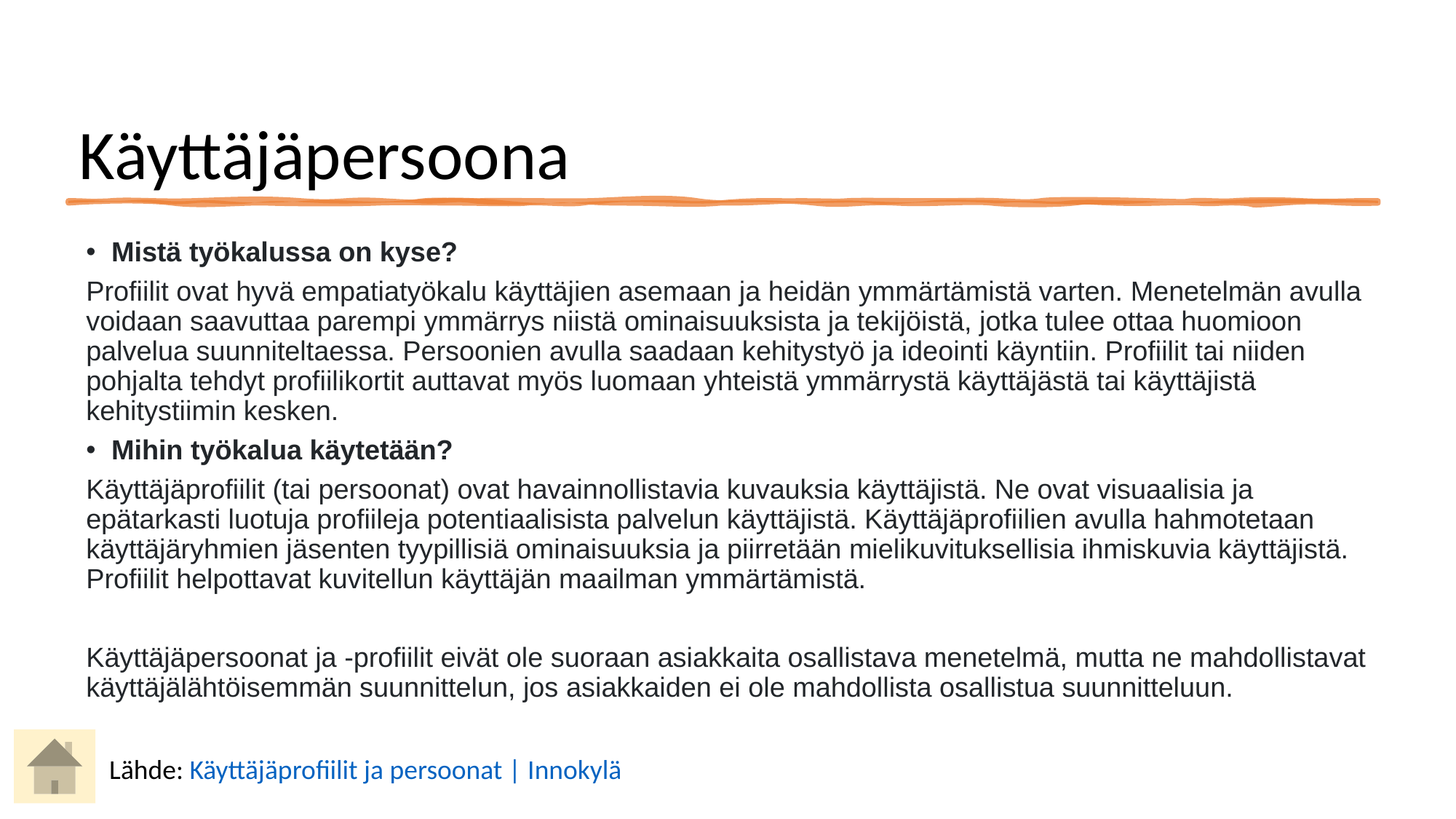

# Käyttäjäpersoona

Mistä työkalussa on kyse?
Profiilit ovat hyvä empatiatyökalu käyttäjien asemaan ja heidän ymmärtämistä varten. Menetelmän avulla voidaan saavuttaa parempi ymmärrys niistä ominaisuuksista ja tekijöistä, jotka tulee ottaa huomioon palvelua suunniteltaessa. Persoonien avulla saadaan kehitystyö ja ideointi käyntiin. Profiilit tai niiden pohjalta tehdyt profiilikortit auttavat myös luomaan yhteistä ymmärrystä käyttäjästä tai käyttäjistä kehitystiimin kesken.
Mihin työkalua käytetään?
Käyttäjäprofiilit (tai persoonat) ovat havainnollistavia kuvauksia käyttäjistä. Ne ovat visuaalisia ja epätarkasti luotuja profiileja potentiaalisista palvelun käyttäjistä. Käyttäjäprofiilien avulla hahmotetaan käyttäjäryhmien jäsenten tyypillisiä ominaisuuksia ja piirretään mielikuvituksellisia ihmiskuvia käyttäjistä. Profiilit helpottavat kuvitellun käyttäjän maailman ymmärtämistä.

Käyttäjäpersoonat ja -profiilit eivät ole suoraan asiakkaita osallistava menetelmä, mutta ne mahdollistavat käyttäjälähtöisemmän suunnittelun, jos asiakkaiden ei ole mahdollista osallistua suunnitteluun.

Lähde: Käyttäjäprofiilit ja persoonat | Innokylä